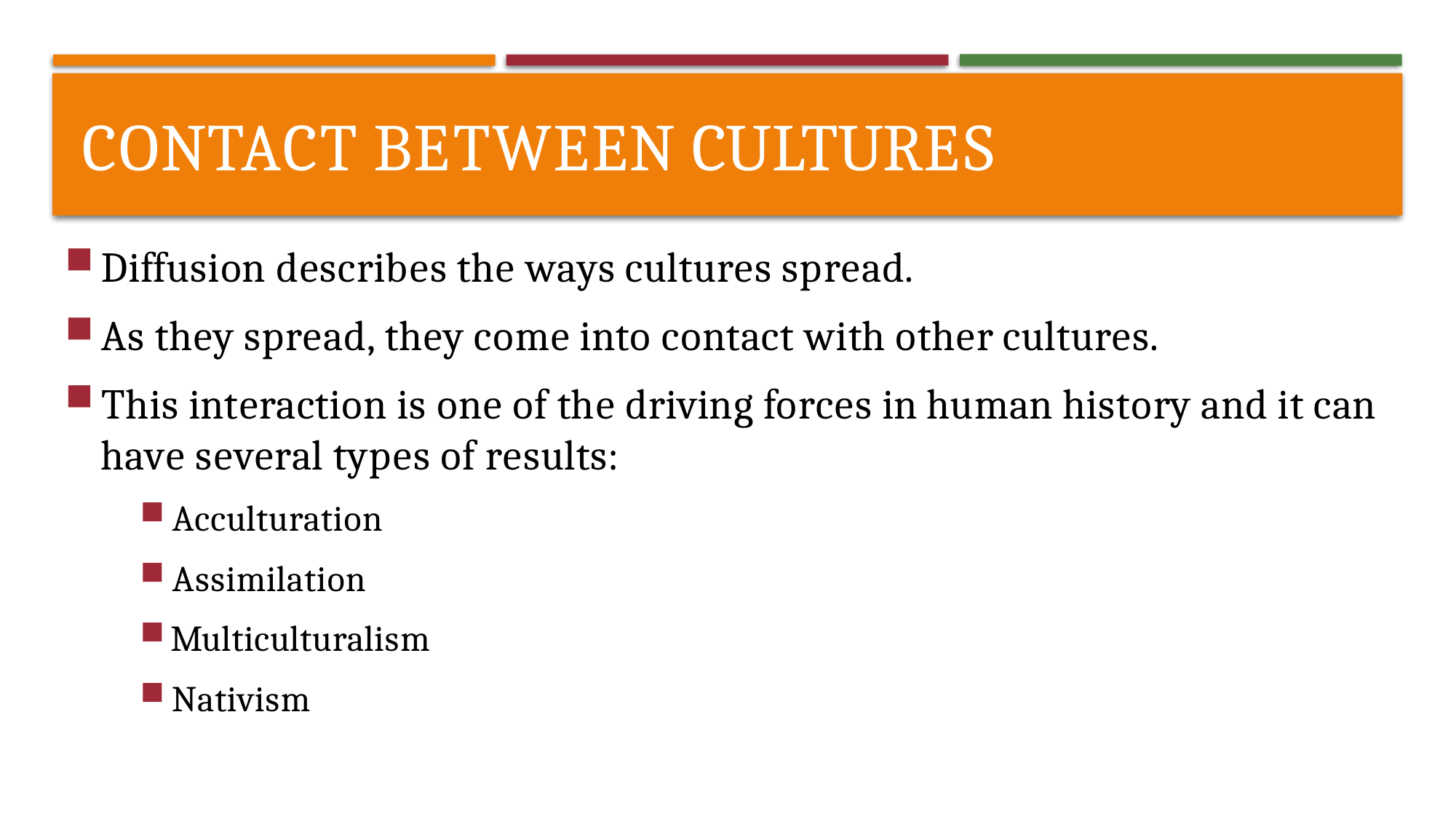

# Contact between cultures
Diffusion describes the ways cultures spread.
As they spread, they come into contact with other cultures.
This interaction is one of the driving forces in human history and it can have several types of results:
Acculturation
Assimilation
Multiculturalism
Nativism